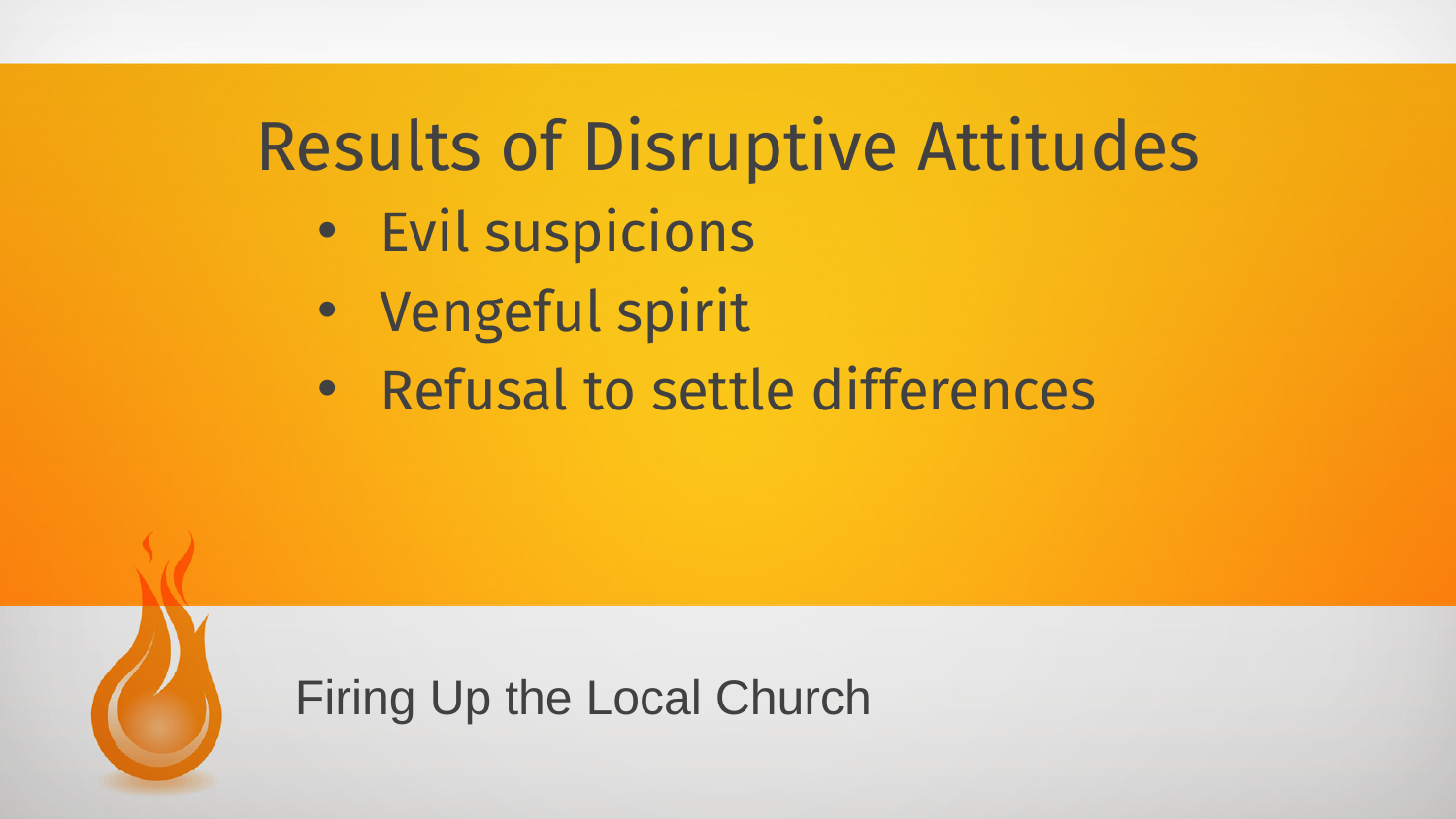

Results of Disruptive Attitudes
Evil suspicions
Vengeful spirit
Refusal to settle differences
# Firing Up the Local Church